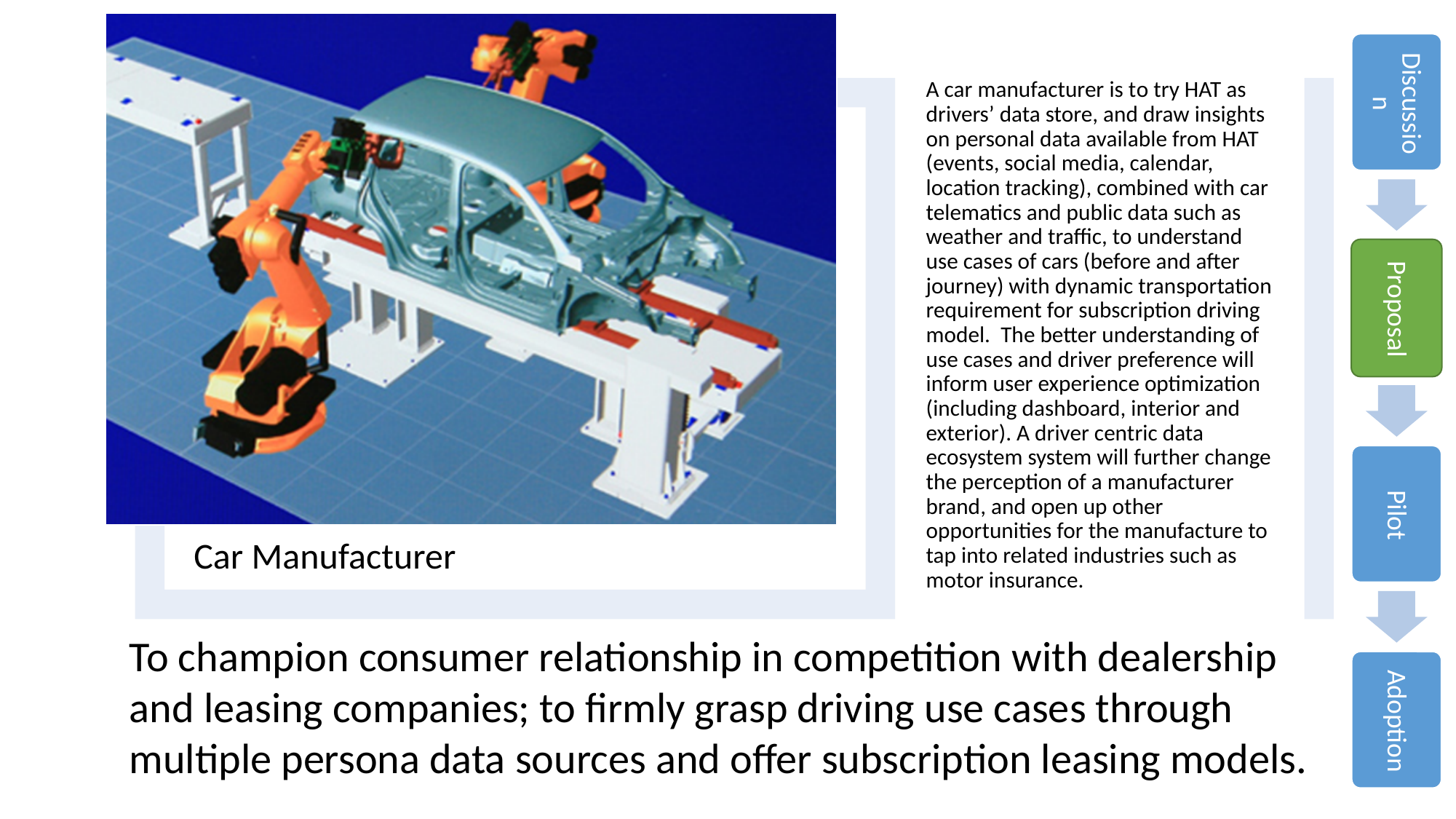

Car Manufacturer
A car manufacturer is to try HAT as drivers’ data store, and draw insights on personal data available from HAT (events, social media, calendar, location tracking), combined with car telematics and public data such as weather and traffic, to understand use cases of cars (before and after journey) with dynamic transportation requirement for subscription driving model.  The better understanding of use cases and driver preference will inform user experience optimization (including dashboard, interior and exterior). A driver centric data ecosystem system will further change the perception of a manufacturer brand, and open up other opportunities for the manufacture to tap into related industries such as motor insurance.
Discussion

Proposal

Pilot

Adoption
To champion consumer relationship in competition with dealership and leasing companies; to firmly grasp driving use cases through multiple persona data sources and offer subscription leasing models.